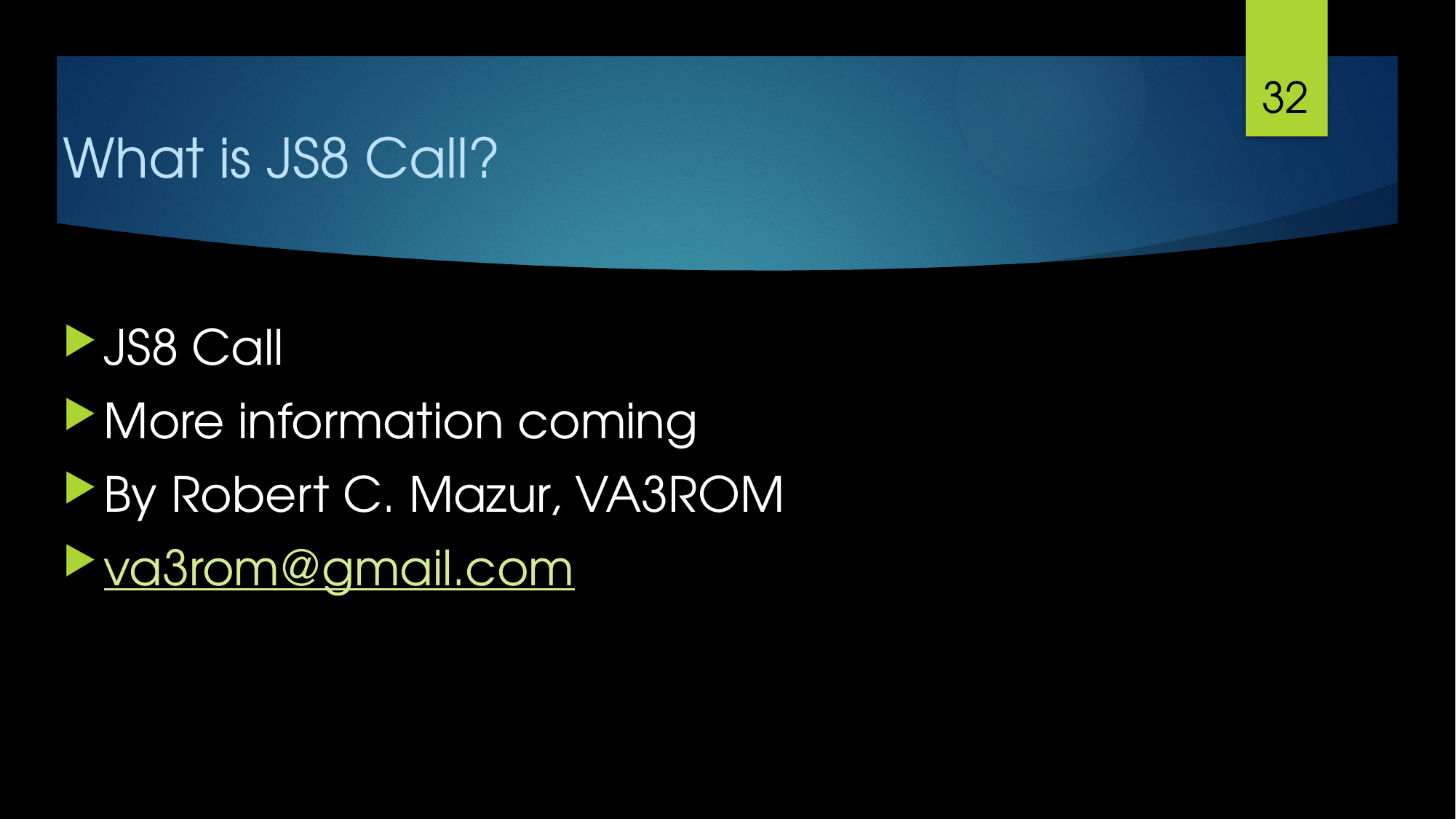

32
# What is JS8 Call?
JS8 Call
More information coming
By Robert C. Mazur, VA3ROM
va3rom@gmail.com